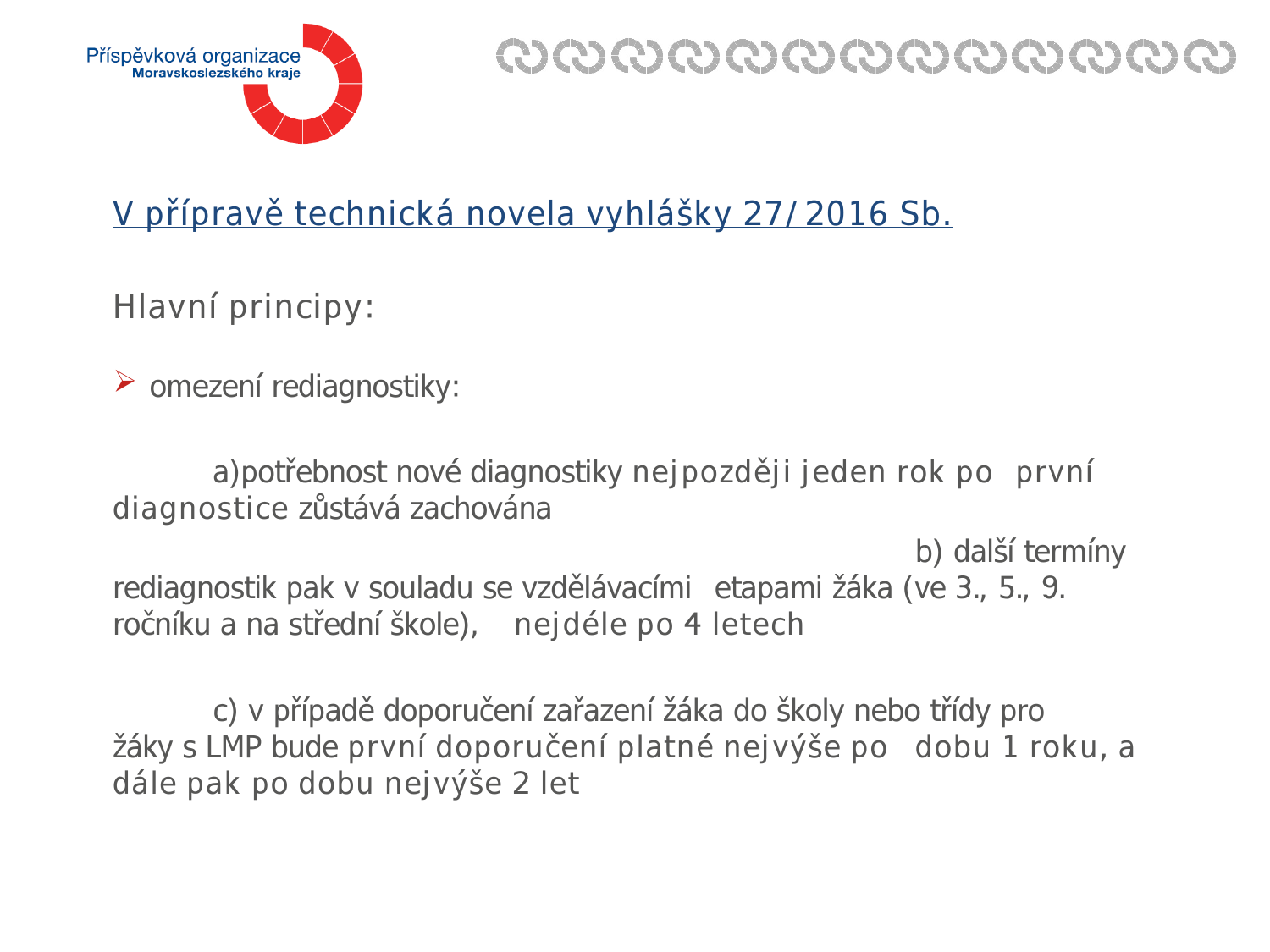

V přípravě technická novela vyhlášky 27/2016 Sb.

Hlavní principy:

omezení rediagnostiky:

	a)potřebnost nové diagnostiky nejpozději jeden rok po 	první diagnostice zůstává zachována
			                                                                    	b) další termíny rediagnostik pak v souladu se vzdělávacími 	etapami žáka (ve 3., 5., 9. ročníku a na střední škole), 	nejdéle po 4 letech

	c) v případě doporučení zařazení žáka do školy nebo třídy pro 	žáky s LMP bude první doporučení platné nejvýše po 	dobu 1 roku, a dále pak po dobu nejvýše 2 let